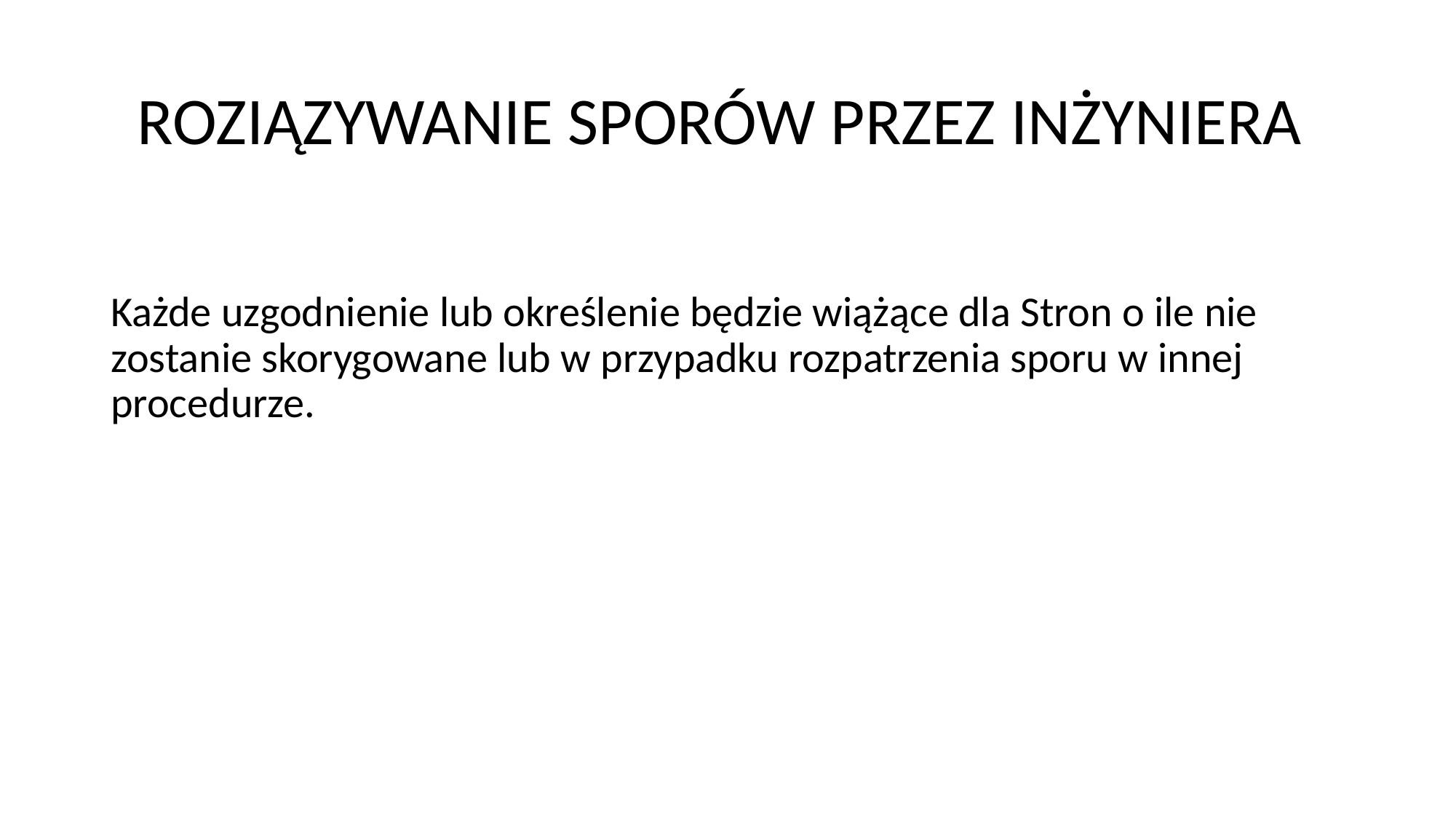

# ROZIĄZYWANIE SPORÓW PRZEZ INŻYNIERA

Każde uzgodnienie lub określenie będzie wiążące dla Stron o ile nie zostanie skorygowane lub w przypadku rozpatrzenia sporu w innej procedurze.